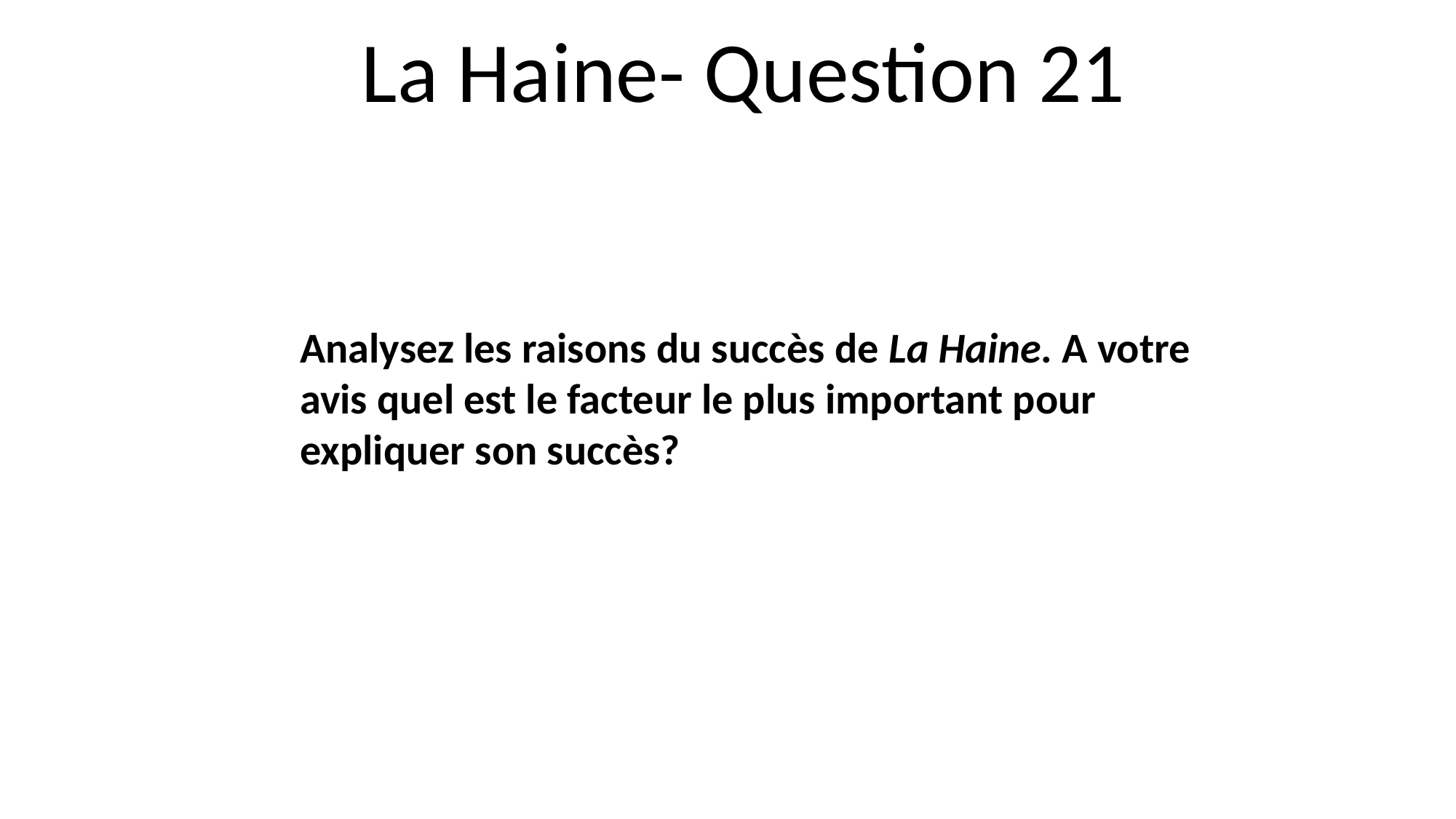

# La Haine- Question 21
Analysez les raisons du succès de La Haine. A votre avis quel est le facteur le plus important pour expliquer son succès?